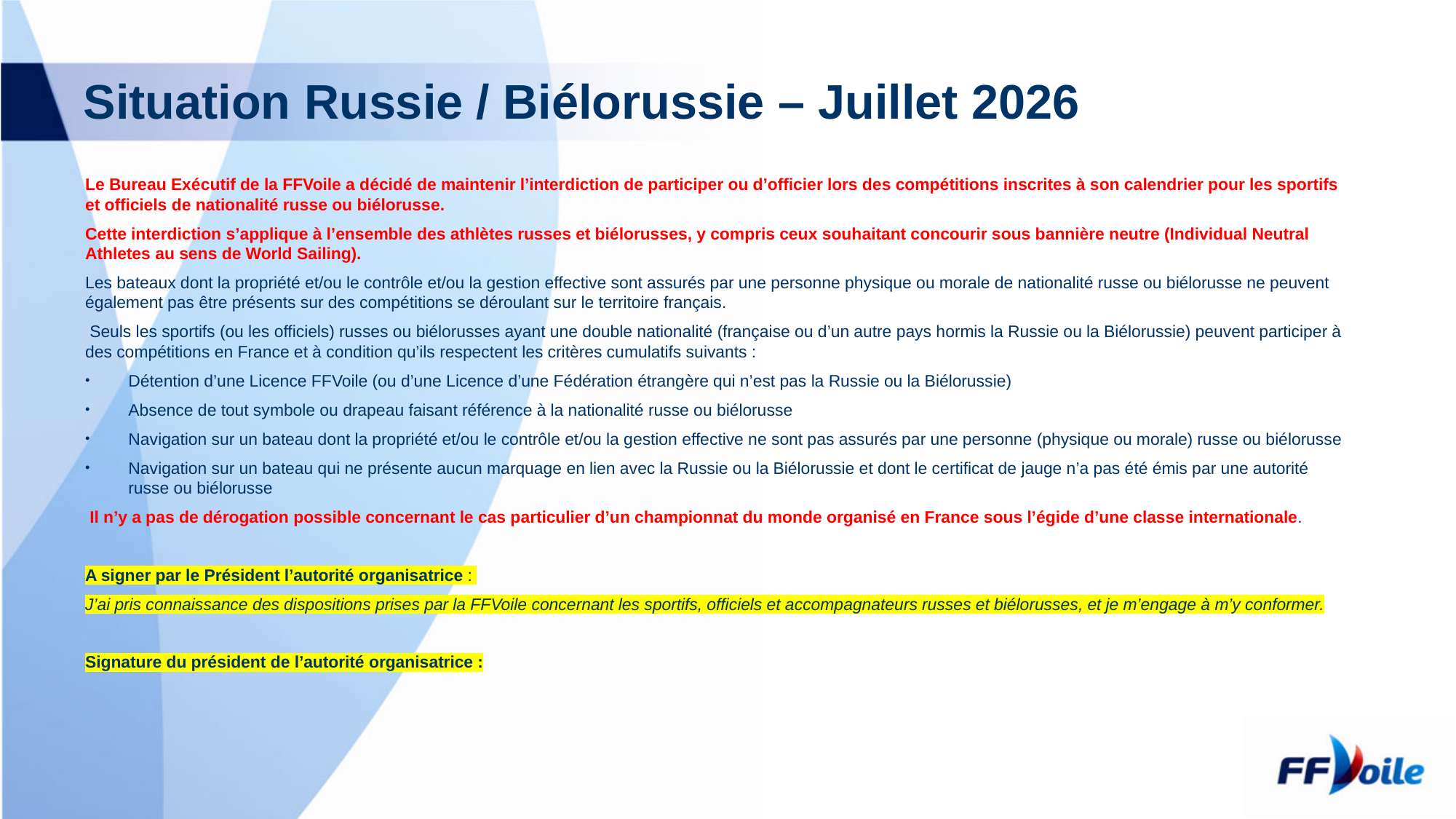

# Situation Russie / Biélorussie – Juillet 2026
Le Bureau Exécutif de la FFVoile a décidé de maintenir l’interdiction de participer ou d’officier lors des compétitions inscrites à son calendrier pour les sportifs et officiels de nationalité russe ou biélorusse.
Cette interdiction s’applique à l’ensemble des athlètes russes et biélorusses, y compris ceux souhaitant concourir sous bannière neutre (Individual Neutral Athletes au sens de World Sailing).
Les bateaux dont la propriété et/ou le contrôle et/ou la gestion effective sont assurés par une personne physique ou morale de nationalité russe ou biélorusse ne peuvent également pas être présents sur des compétitions se déroulant sur le territoire français.
 Seuls les sportifs (ou les officiels) russes ou biélorusses ayant une double nationalité (française ou d’un autre pays hormis la Russie ou la Biélorussie) peuvent participer à des compétitions en France et à condition qu’ils respectent les critères cumulatifs suivants :
Détention d’une Licence FFVoile (ou d’une Licence d’une Fédération étrangère qui n’est pas la Russie ou la Biélorussie)
Absence de tout symbole ou drapeau faisant référence à la nationalité russe ou biélorusse
Navigation sur un bateau dont la propriété et/ou le contrôle et/ou la gestion effective ne sont pas assurés par une personne (physique ou morale) russe ou biélorusse
Navigation sur un bateau qui ne présente aucun marquage en lien avec la Russie ou la Biélorussie et dont le certificat de jauge n’a pas été émis par une autorité russe ou biélorusse
 Il n’y a pas de dérogation possible concernant le cas particulier d’un championnat du monde organisé en France sous l’égide d’une classe internationale.

A signer par le Président l’autorité organisatrice :
J’ai pris connaissance des dispositions prises par la FFVoile concernant les sportifs, officiels et accompagnateurs russes et biélorusses, et je m’engage à m’y conformer.

Signature du président de l’autorité organisatrice :